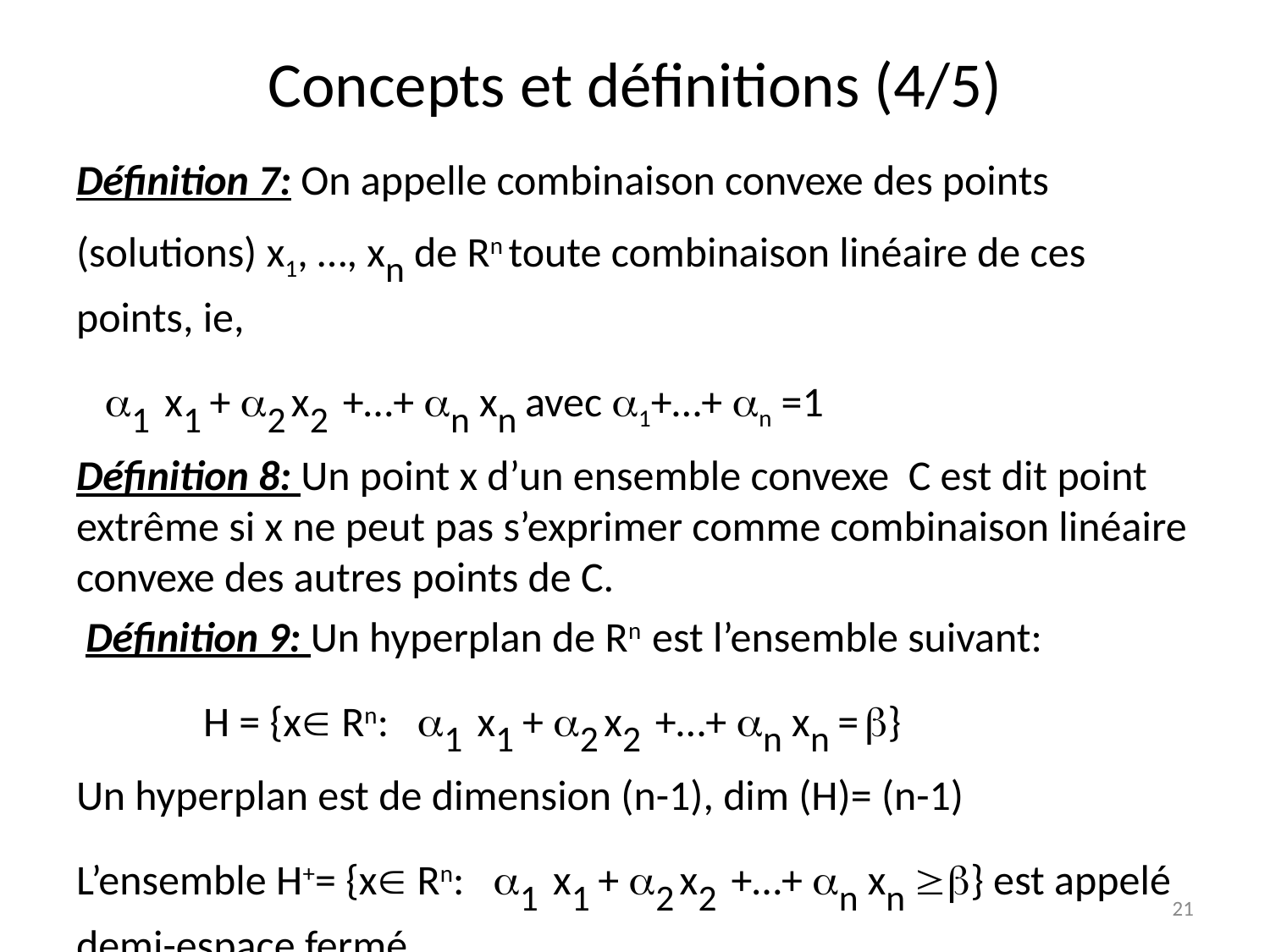

# Concepts et définitions (4/5)
Définition 7: On appelle combinaison convexe des points (solutions) x1, …, xn de Rn toute combinaison linéaire de ces points, ie,
   α1 x1 + α2 x2 +…+ αn xn avec α1+…+ αn =1
Définition 8: Un point x d’un ensemble convexe  C est dit point extrême si x ne peut pas s’exprimer comme combinaison linéaire convexe des autres points de C.
 Définition 9: Un hyperplan de Rn  est l’ensemble suivant:
	H = {x∈ Rn:   α1 x1 + α2 x2 +…+ αn xn = β}
Un hyperplan est de dimension (n-1), dim (H)= (n-1)
L’ensemble H+= {x∈ Rn:   α1 x1 + α2 x2 +…+ αn xn ≥β} est appelé demi-espace fermé.
21